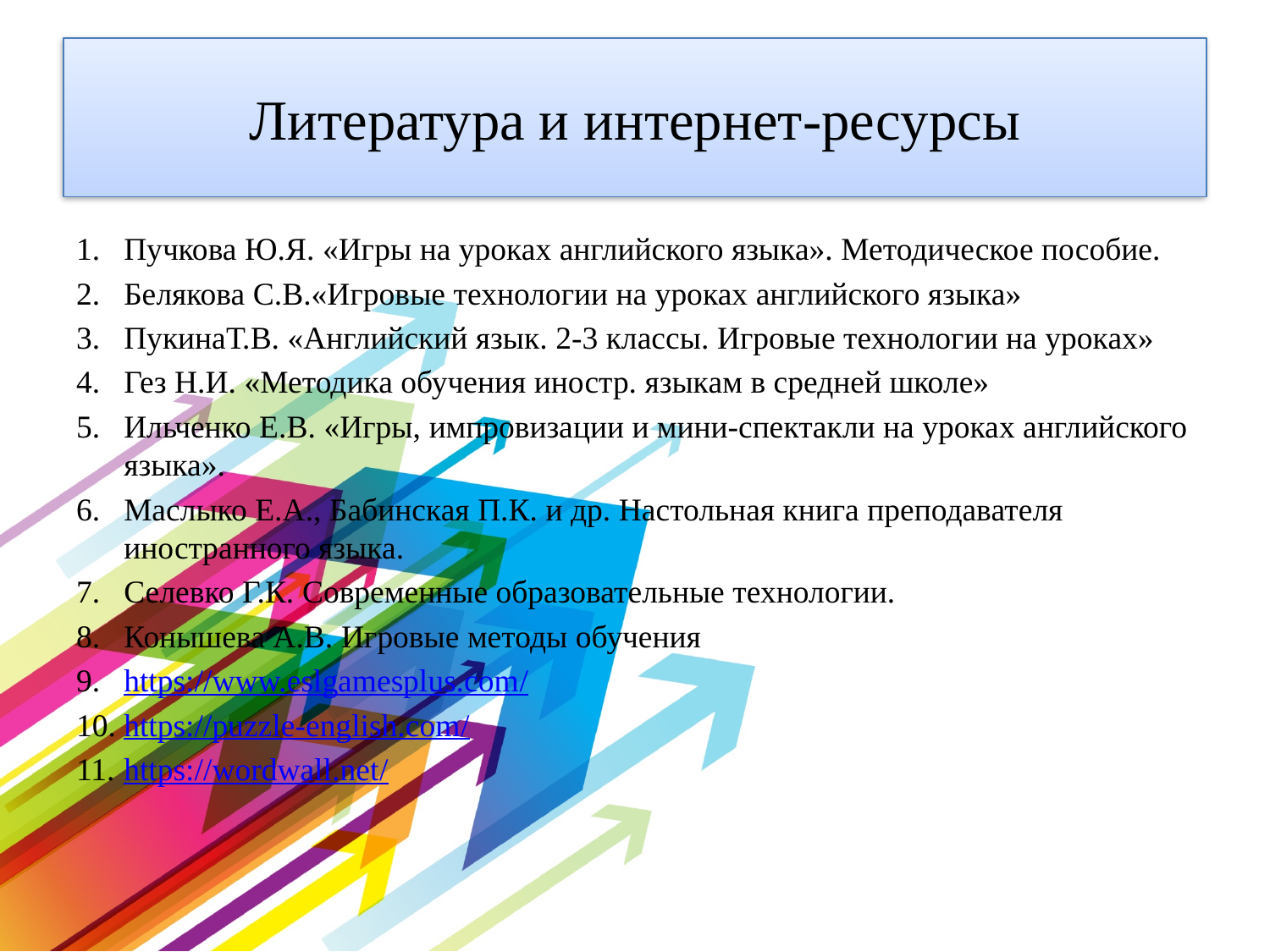

# Литература и интернет-ресурсы
Пучкова Ю.Я. «Игры на уроках английского языка». Методическое пособие.
Белякова С.В.«Игровые технологии на уроках английского языка»
ПукинаТ.В. «Английский язык. 2-3 классы. Игровые технологии на уроках»
Гез Н.И. «Методика обучения иностр. языкам в средней школе»
Ильченко Е.В. «Игры, импровизации и мини-спектакли на уроках английского языка».
Маслыко Е.А., Бабинская П.К. и др. Настольная книга преподавателя иностранного языка.
Селевко Г.К. Современные образовательные технологии.
Конышева А.В. Игровые методы обучения
https://www.eslgamesplus.com/
https://puzzle-english.com/
https://wordwall.net/